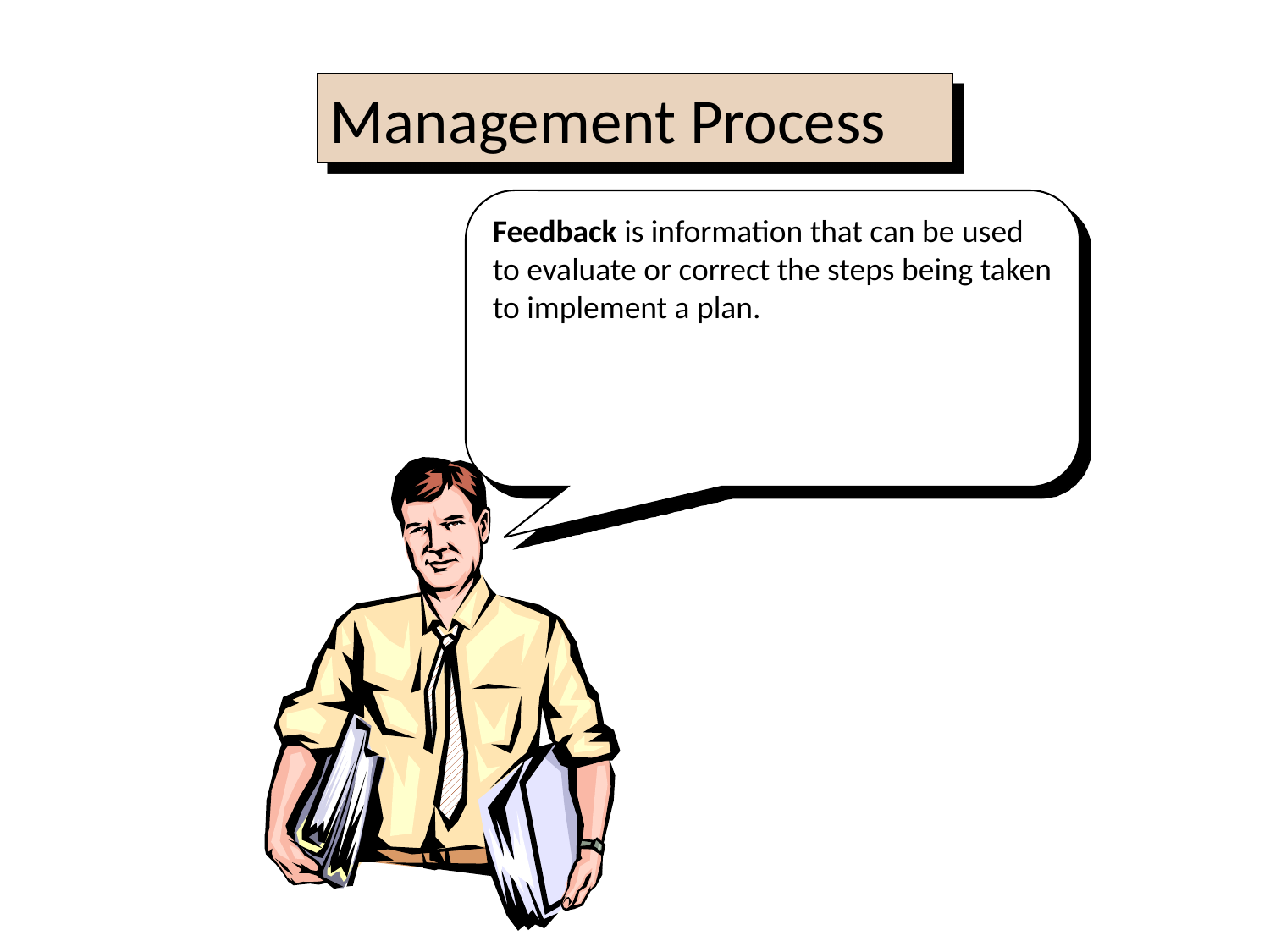

Management Process
Feedback is information that can be used to evaluate or correct the steps being taken to implement a plan.